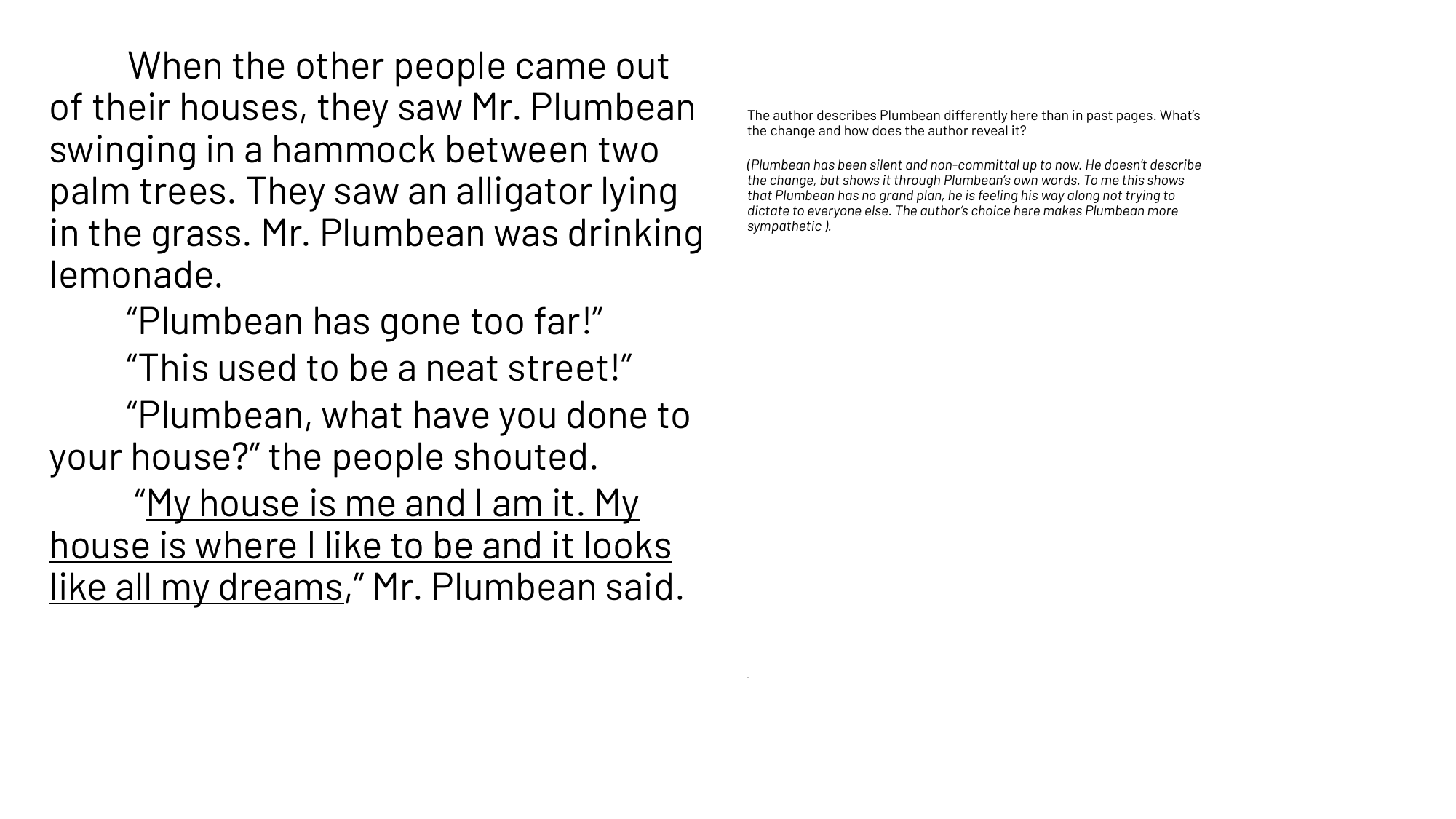

When the other people came out of their houses, they saw Mr. Plumbean swinging in a hammock between two palm trees. They saw an alligator lying in the grass. Mr. Plumbean was drinking lemonade.
          “Plumbean has gone too far!”
          “This used to be a neat street!”
          “Plumbean, what have you done to your house?” the people shouted.
           “My house is me and I am it. My house is where I like to be and it looks like all my dreams,” Mr. Plumbean said.

The author describes Plumbean differently here than in past pages. What’s the change and how does the author reveal it?

(Plumbean has been silent and non-committal up to now. He doesn’t describe the change, but shows it through Plumbean’s own words. To me this shows that Plumbean has no grand plan, he is feeling his way along not trying to dictate to everyone else. The author’s choice here makes Plumbean more sympathetic ).

--